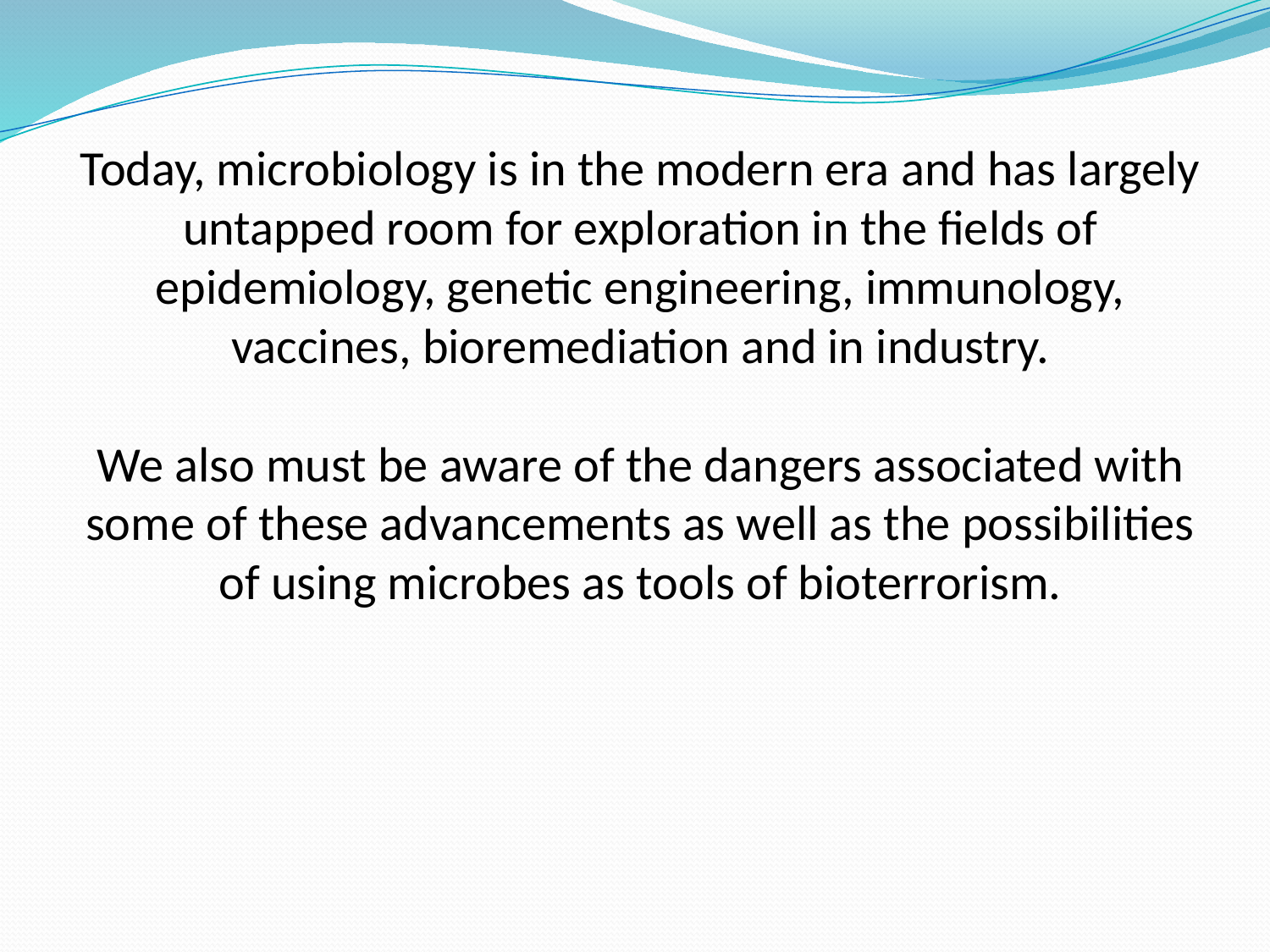

# Today, microbiology is in the modern era and has largely untapped room for exploration in the fields of epidemiology, genetic engineering, immunology, vaccines, bioremediation and in industry. We also must be aware of the dangers associated with some of these advancements as well as the possibilities of using microbes as tools of bioterrorism.